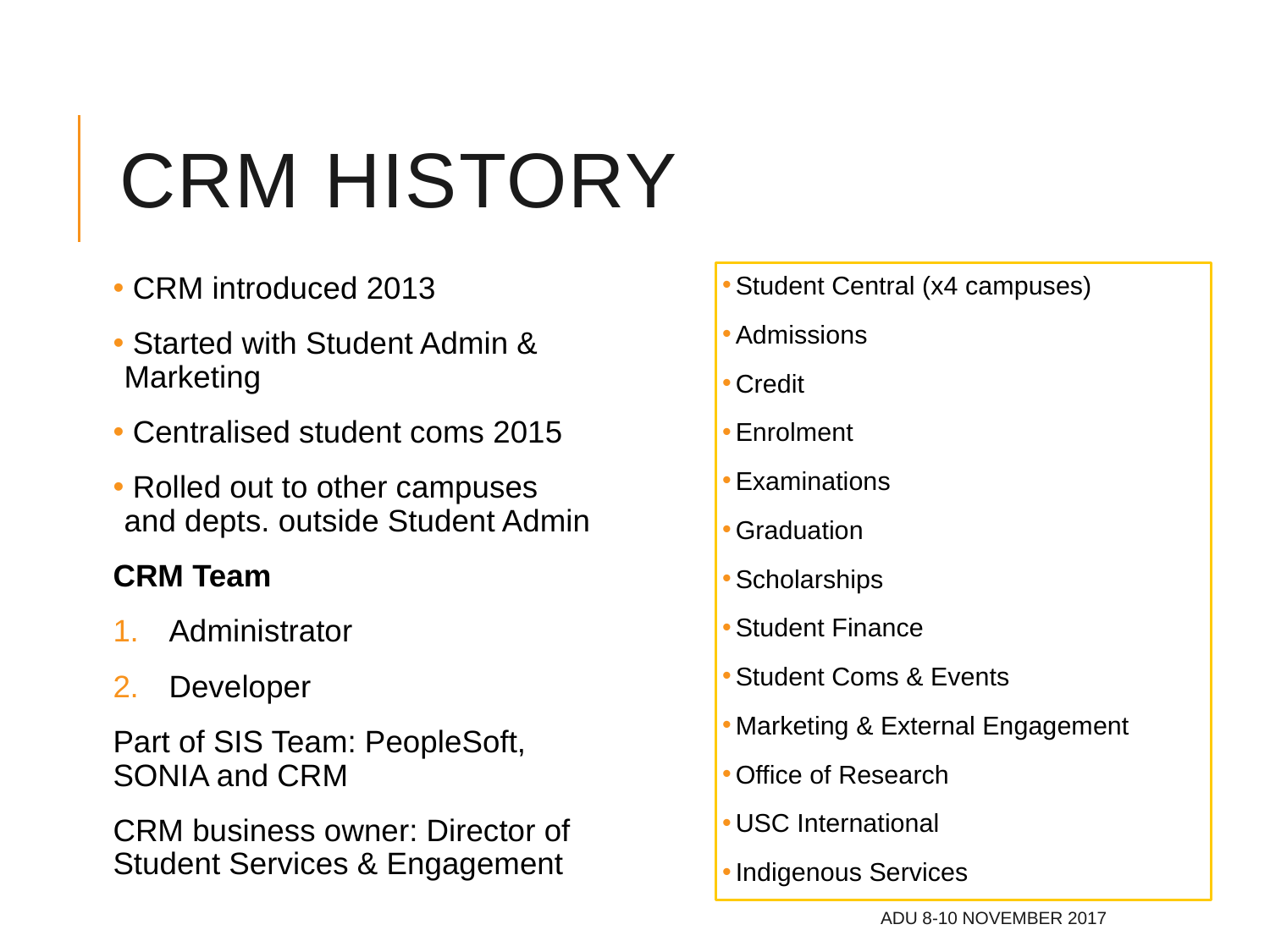

# CRM History
Student Central (x4 campuses)
Admissions
Credit
Enrolment
Examinations
Graduation
Scholarships
Student Finance
Student Coms & Events
Marketing & External Engagement
Office of Research
USC International
Indigenous Services

 CRM introduced 2013
 Started with Student Admin & Marketing
 Centralised student coms 2015
 Rolled out to other campuses and depts. outside Student Admin
CRM Team
Administrator
Developer
Part of SIS Team: PeopleSoft, SONIA and CRM
CRM business owner: Director of Student Services & Engagement

ADU 8-10 November 2017